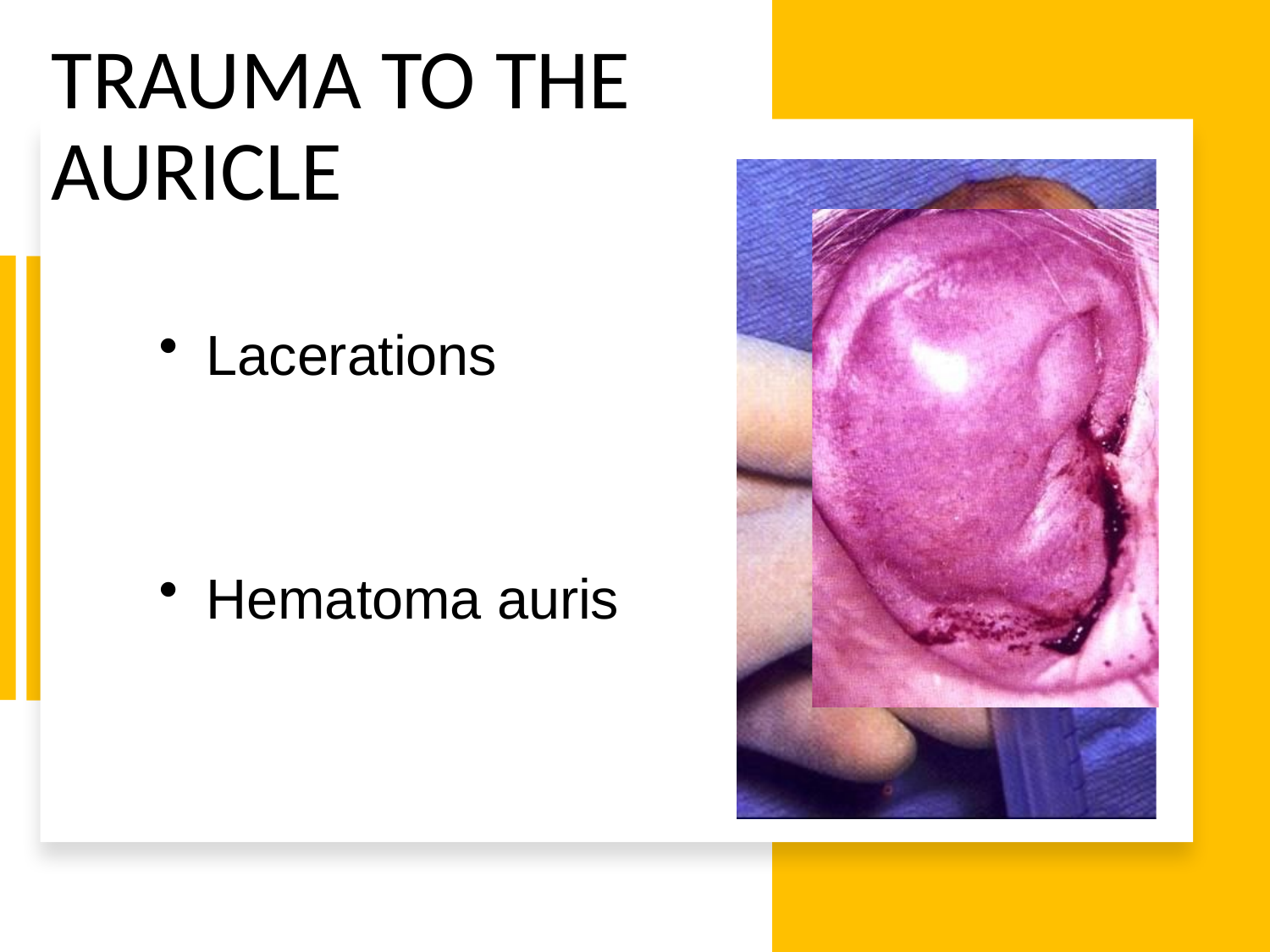

# TRAUMA TO THE AURICLE

Lacerations

Hematoma auris